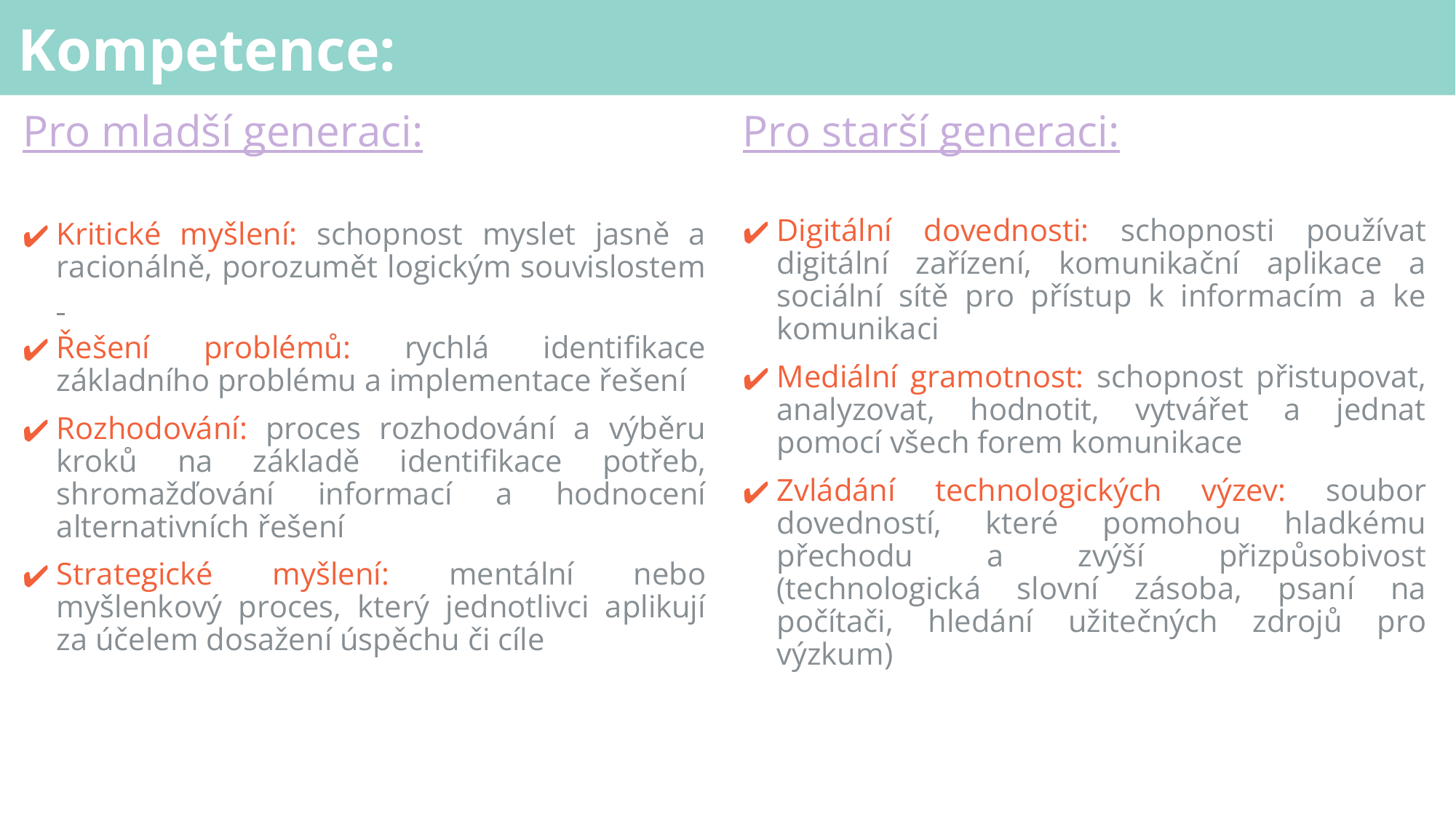

# Kompetence:
Pro mladší generaci:

Kritické myšlení: schopnost myslet jasně a racionálně, porozumět logickým souvislostem
Řešení problémů: rychlá identifikace základního problému a implementace řešení
Rozhodování: proces rozhodování a výběru kroků na základě identifikace potřeb, shromažďování informací a hodnocení alternativních řešení
Strategické myšlení: mentální nebo myšlenkový proces, který jednotlivci aplikují za účelem dosažení úspěchu či cíle

Pro starší generaci:

Digitální dovednosti: schopnosti používat digitální zařízení, komunikační aplikace a sociální sítě pro přístup k informacím a ke komunikaci
Mediální gramotnost: schopnost přistupovat, analyzovat, hodnotit, vytvářet a jednat pomocí všech forem komunikace
Zvládání technologických výzev: soubor dovedností, které pomohou hladkému přechodu a zvýší přizpůsobivost (technologická slovní zásoba, psaní na počítači, hledání užitečných zdrojů pro výzkum)